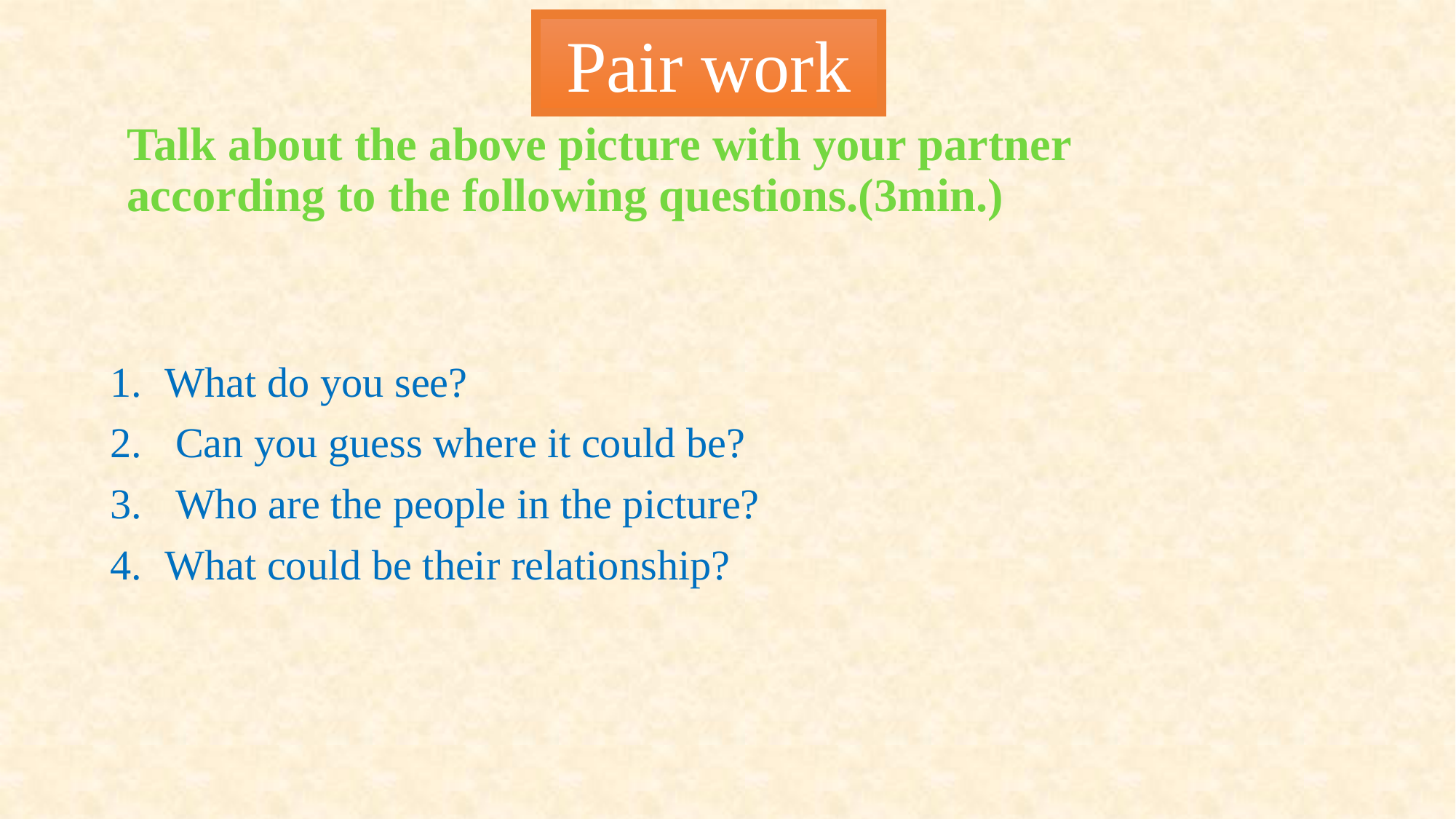

Pair work
# Talk about the above picture with your partner according to the following questions.(3min.)
What do you see?
 Can you guess where it could be?
 Who are the people in the picture?
What could be their relationship?